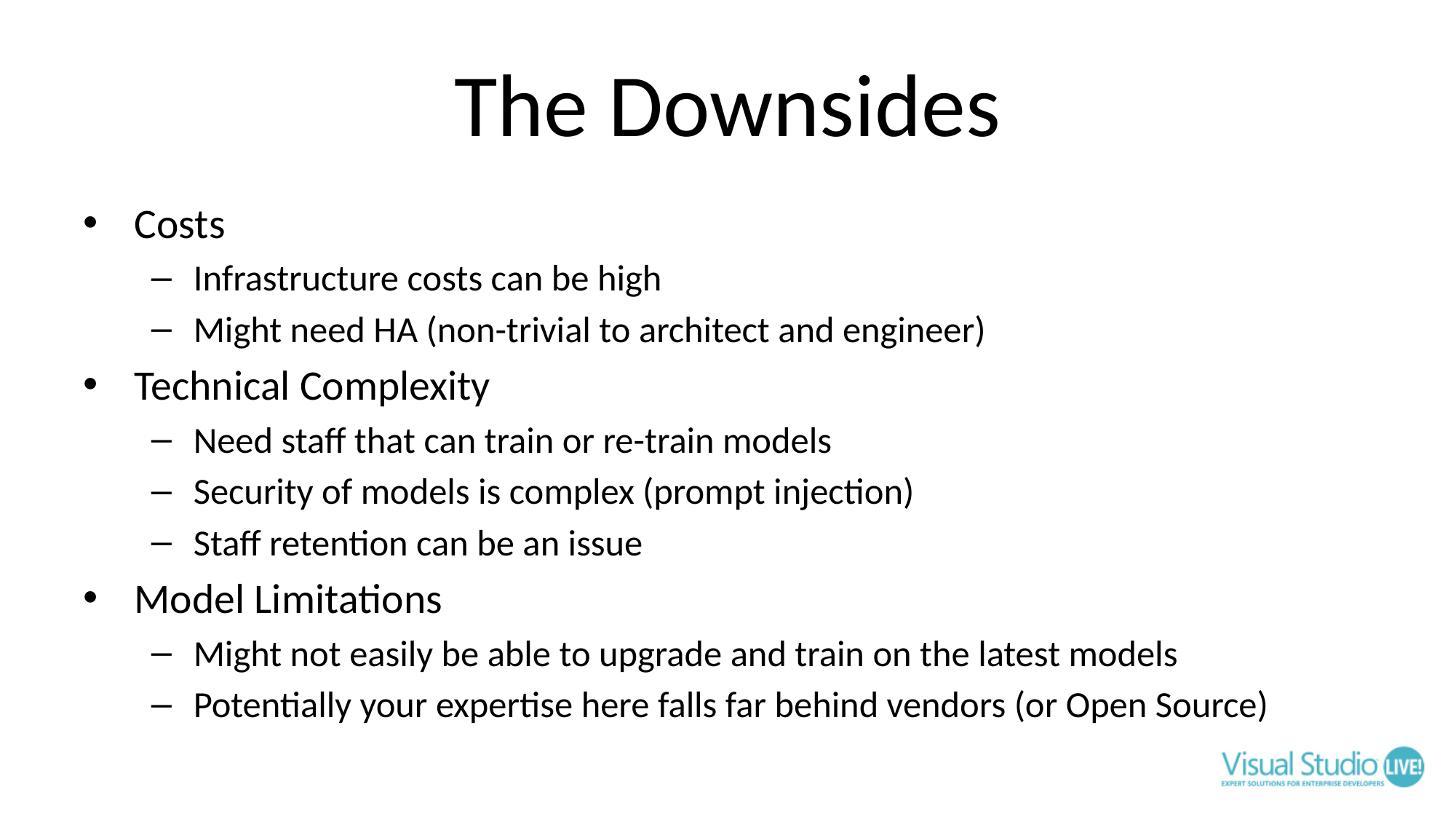

# The Downsides
Costs
Infrastructure costs can be high
Might need HA (non-trivial to architect and engineer)
Technical Complexity
Need staff that can train or re-train models
Security of models is complex (prompt injection)
Staff retention can be an issue
Model Limitations
Might not easily be able to upgrade and train on the latest models
Potentially your expertise here falls far behind vendors (or Open Source)